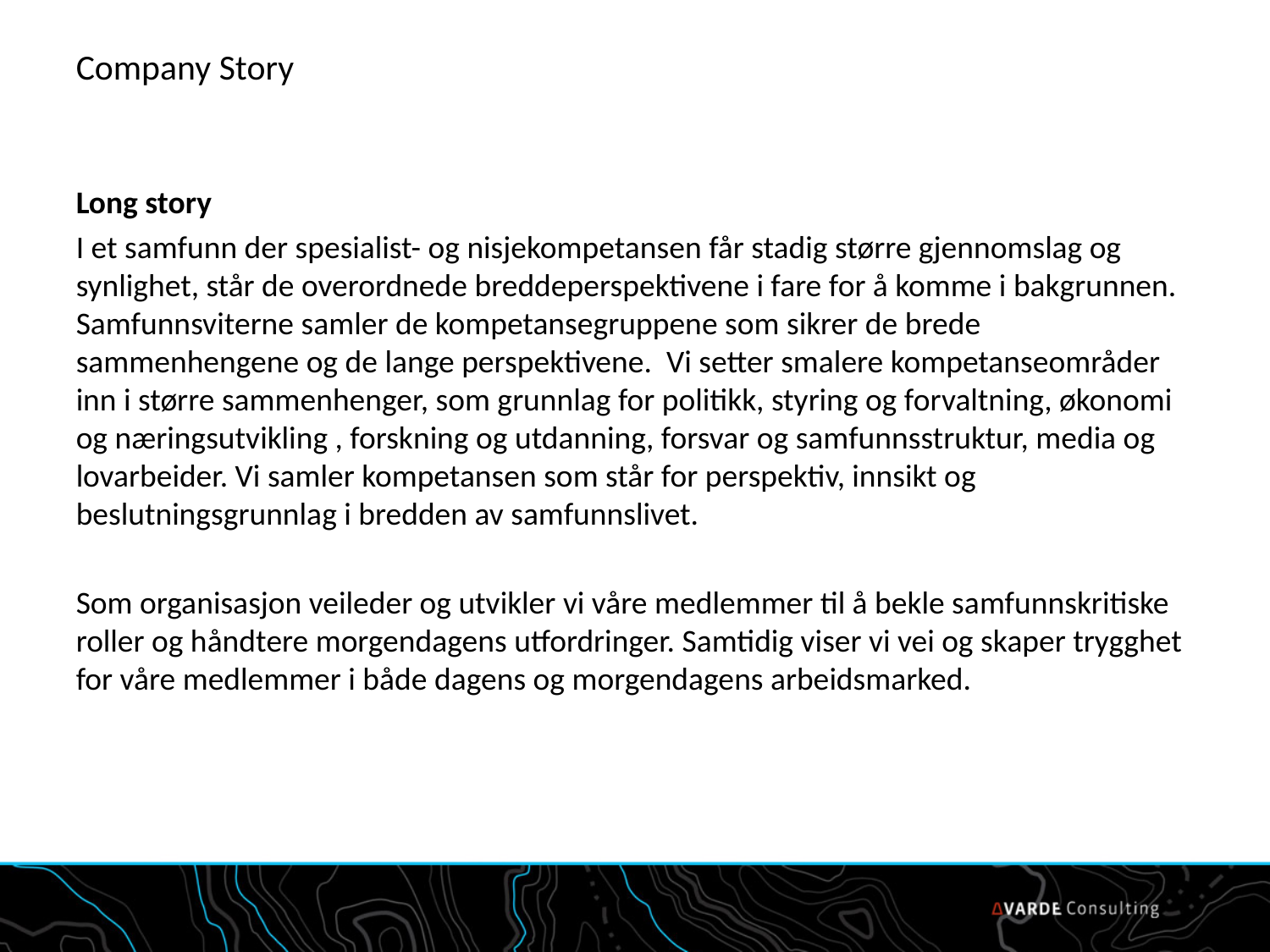

# Company Story
Long story
I et samfunn der spesialist- og nisjekompetansen får stadig større gjennomslag og synlighet, står de overordnede breddeperspektivene i fare for å komme i bakgrunnen. Samfunnsviterne samler de kompetansegruppene som sikrer de brede sammenhengene og de lange perspektivene.  Vi setter smalere kompetanseområder inn i større sammenhenger, som grunnlag for politikk, styring og forvaltning, økonomi og næringsutvikling , forskning og utdanning, forsvar og samfunnsstruktur, media og lovarbeider. Vi samler kompetansen som står for perspektiv, innsikt og beslutningsgrunnlag i bredden av samfunnslivet.

Som organisasjon veileder og utvikler vi våre medlemmer til å bekle samfunnskritiske roller og håndtere morgendagens utfordringer. Samtidig viser vi vei og skaper trygghet for våre medlemmer i både dagens og morgendagens arbeidsmarked.